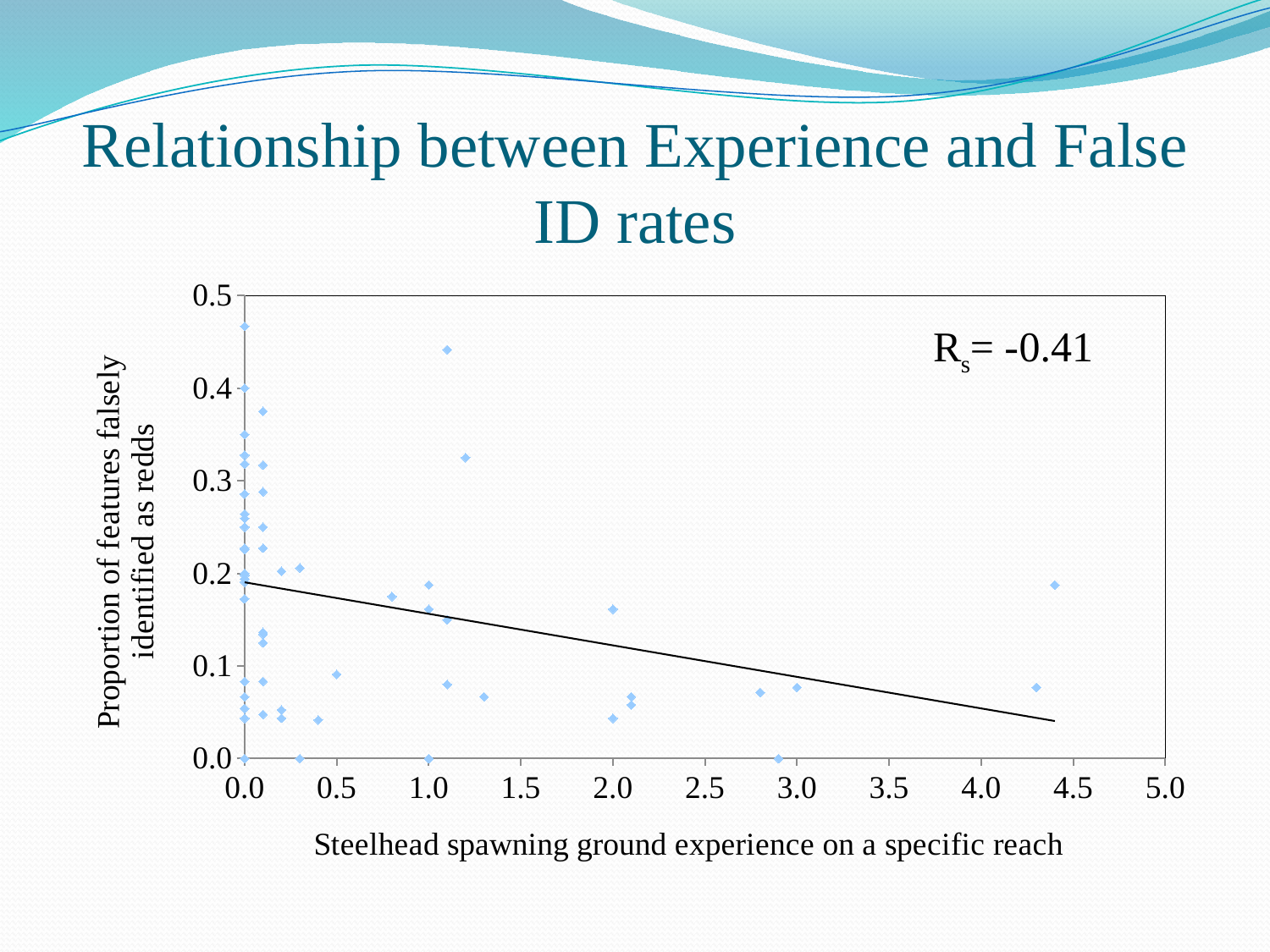

# Relationship between Experience and False ID rates

### Chart

| Category |  |
|---|---|